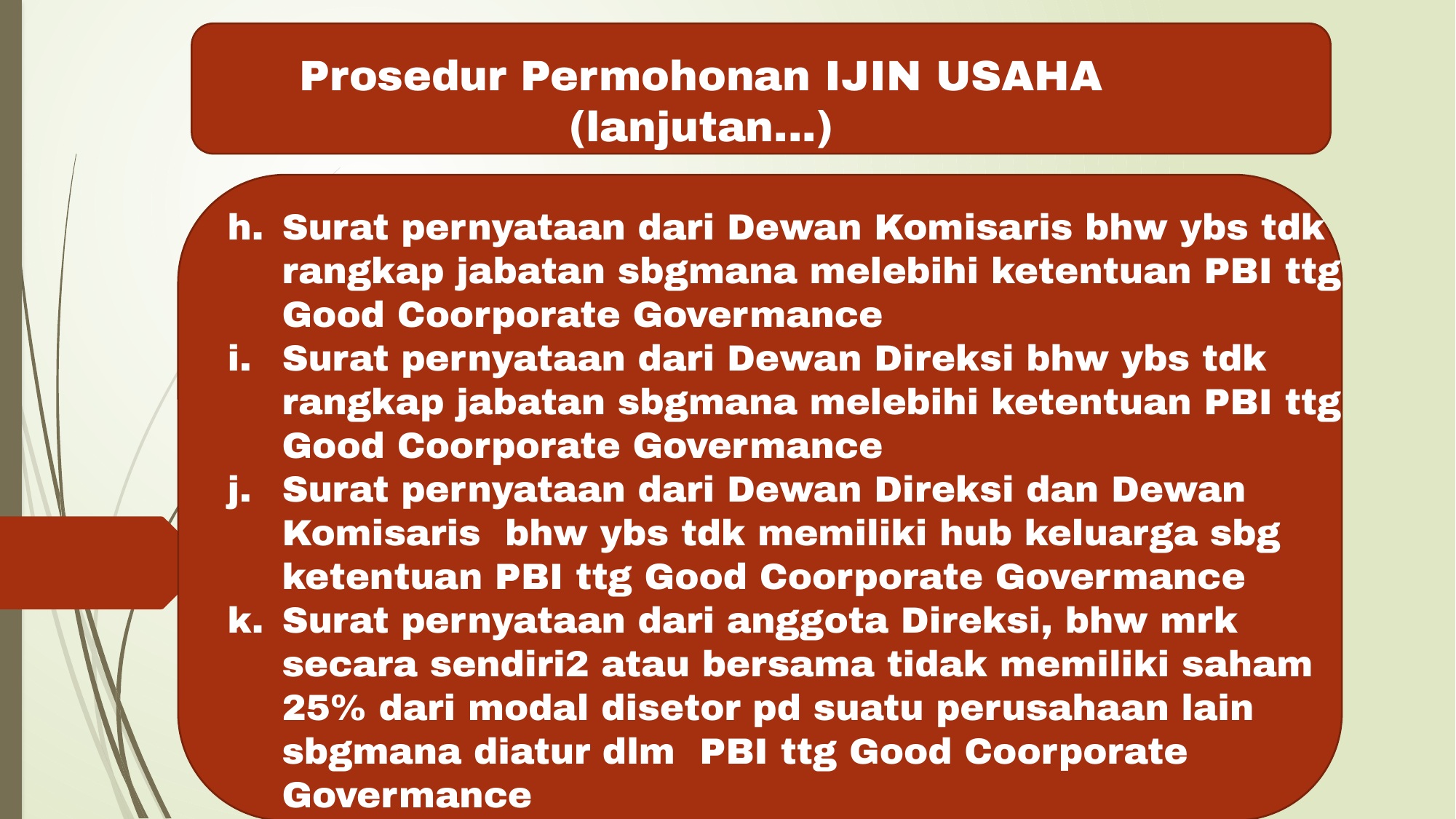

Prosedur Permohonan IJIN USAHA (lanjutan...)

Surat pernyataan dari Dewan Komisaris bhw ybs tdk rangkap jabatan sbgmana melebihi ketentuan PBI ttg Good Coorporate Govermance
Surat pernyataan dari Dewan Direksi bhw ybs tdk rangkap jabatan sbgmana melebihi ketentuan PBI ttg Good Coorporate Govermance
Surat pernyataan dari Dewan Direksi dan Dewan Komisaris  bhw ybs tdk memiliki hub keluarga sbg  ketentuan PBI ttg Good Coorporate Govermance
Surat pernyataan dari anggota Direksi, bhw mrk secara sendiri2 atau bersama tidak memiliki saham 25% dari modal disetor pd suatu perusahaan lain sbgmana diatur dlm  PBI ttg Good Coorporate Govermance

#